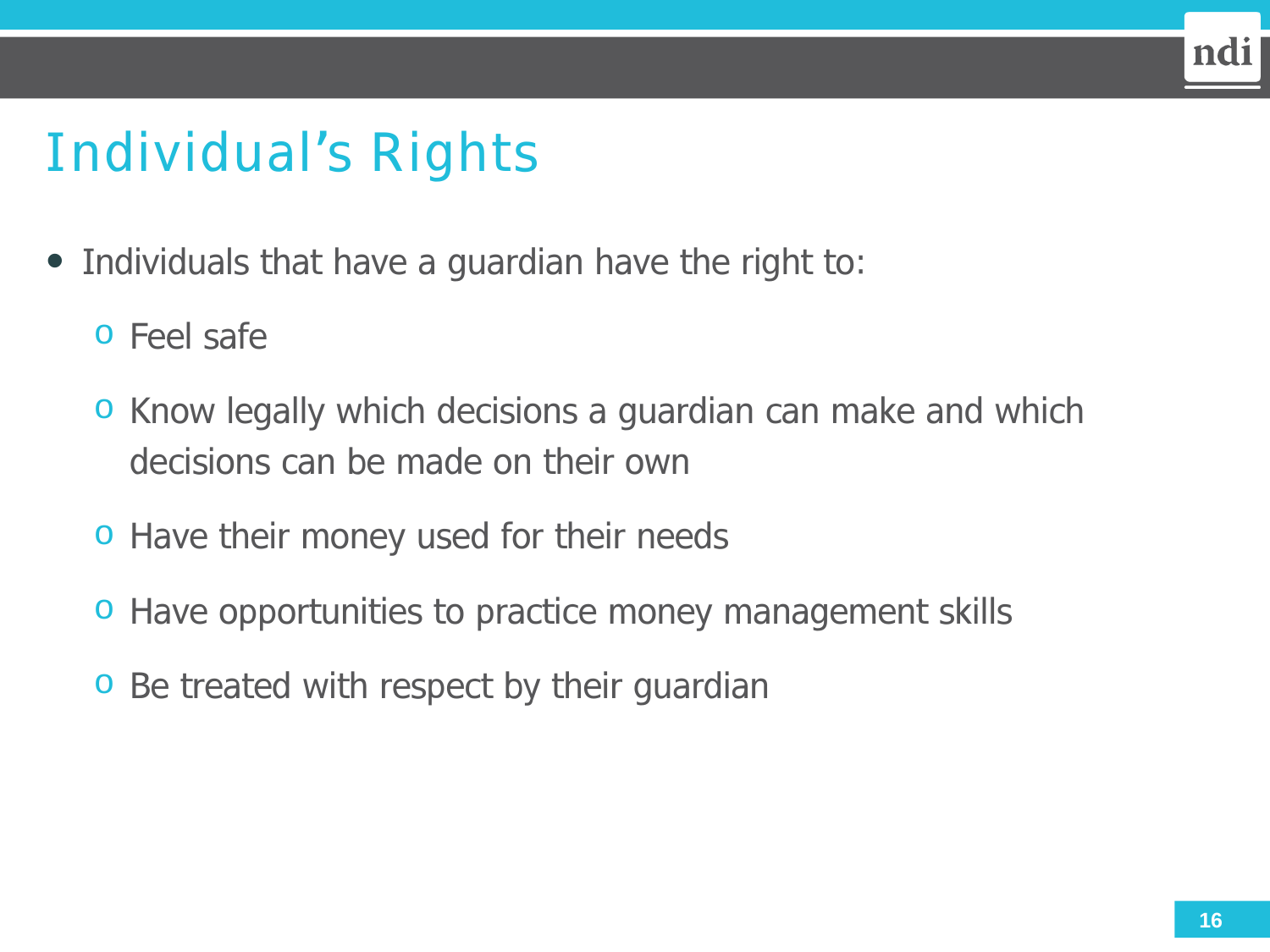

# Individual’s Rights
Individuals that have a guardian have the right to:
Feel safe
Know legally which decisions a guardian can make and which decisions can be made on their own
Have their money used for their needs
Have opportunities to practice money management skills
Be treated with respect by their guardian
16